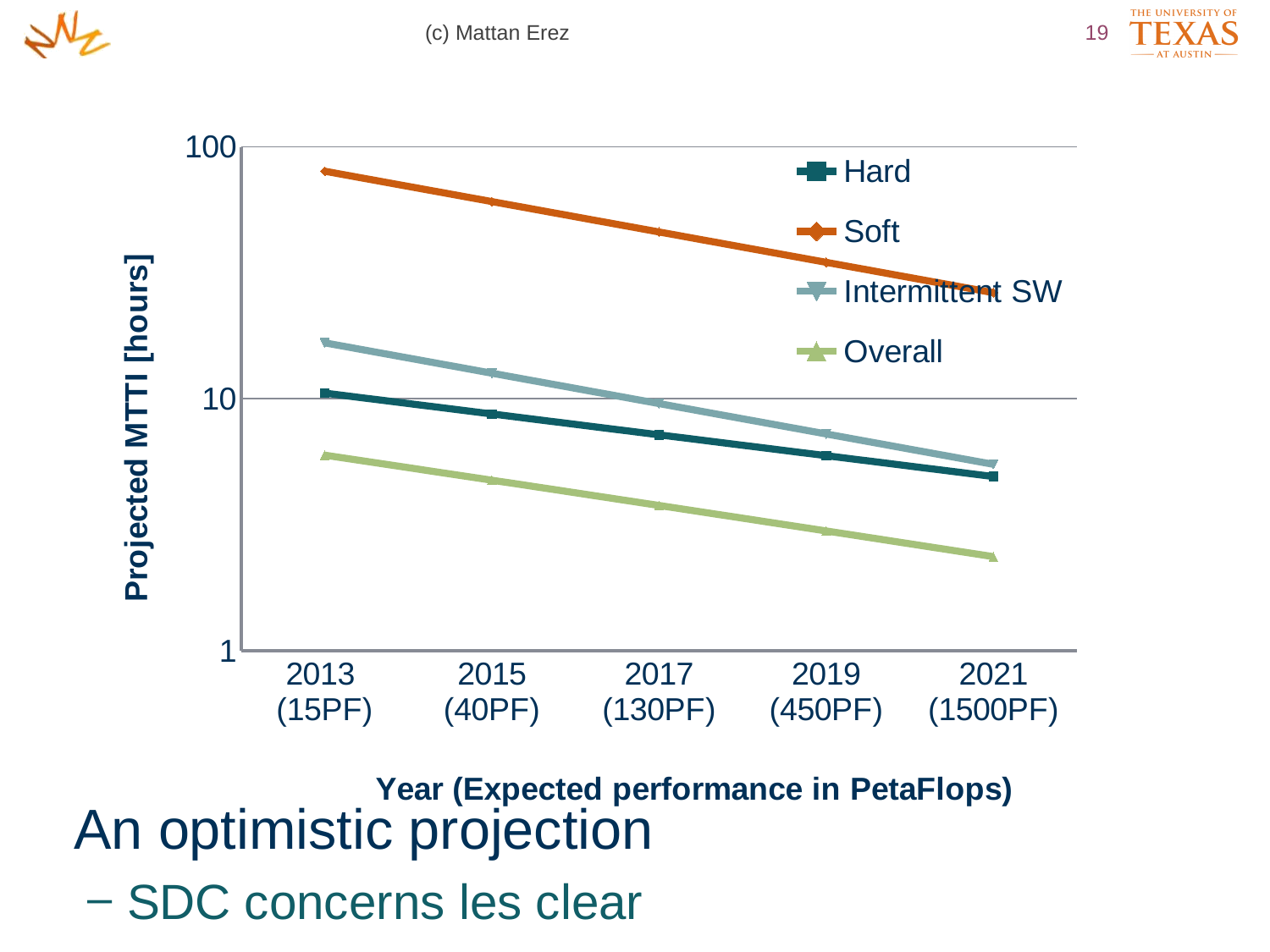

(c) Mattan Erez
19

An optimistic projection
SDC concerns les clear

### Chart

| Category | Hard | Soft | Intermittent SW | Overall |
|---|---|---|---|---|
| 2013
(15PF) | 10.526315789473685 | 80.0 | 16.666666666666668 | 5.970149253731344 |
| 2015
(40PF) | 8.69943453675511 | 60.6060606060606 | 12.626262626262625 | 4.747211013529551 |
| 2017
(130PF) | 7.189615319632321 | 45.913682277318635 | 9.56535047444138 | 3.767705862738707 |
| 2019
(450PF) | 5.94183084267134 | 34.78309263433229 | 7.246477632152562 | 2.984665015002791 |
| 2021
(1500PF) | 4.910604002207718 | 26.350827753282037 | 5.489755781933758 | 2.3598938426816933 |